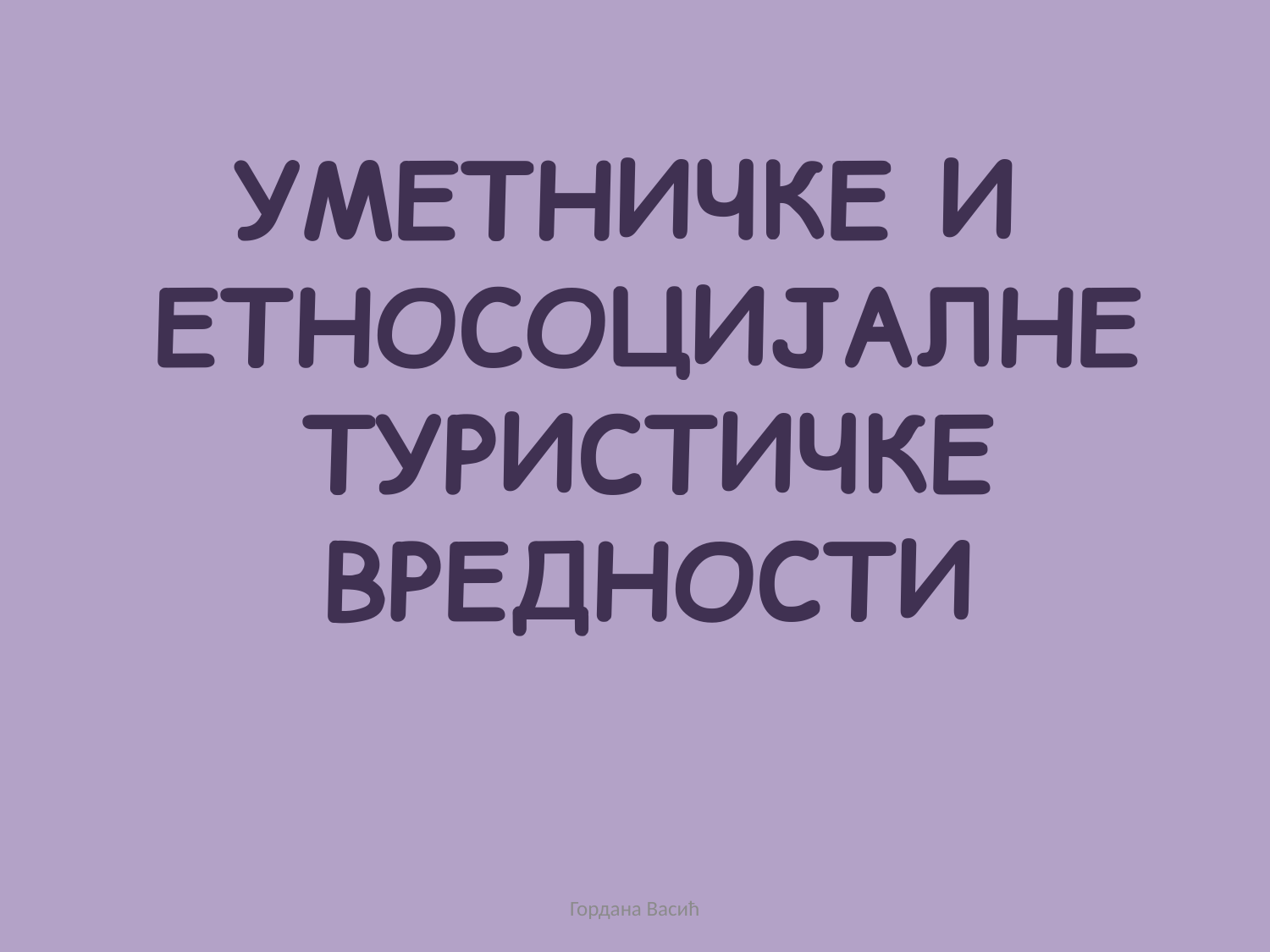

УМЕТНИЧКЕ И
ЕТНОСОЦИЈАЛНЕ
ТУРИСТИЧКЕ
ВРЕДНОСТИ
Гордана Васић